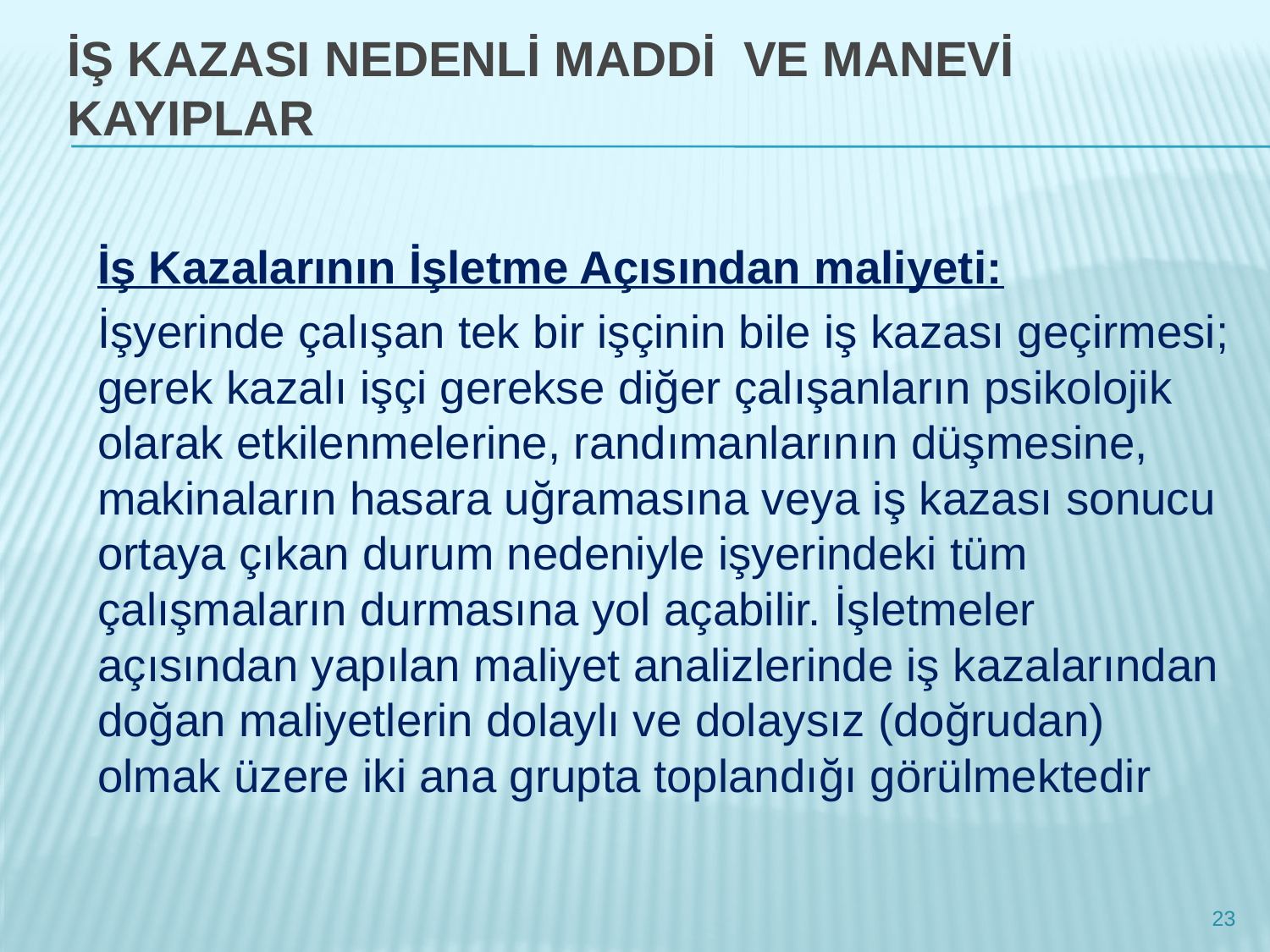

# İŞ KAZAsI NEDENLİ MADDİ  VE MANEVİ KAYIPLAR

İş Kazalarının İşletme Açısından maliyeti:
İşyerinde çalışan tek bir işçinin bile iş kazası geçirmesi; gerek kazalı işçi gerekse diğer çalışanların psikolojik olarak etkilenmelerine, randımanlarının düşmesine, makinaların hasara uğramasına veya iş kazası sonucu ortaya çıkan durum nedeniyle işyerindeki tüm çalışmaların durmasına yol açabilir. İşletmeler açısından yapılan maliyet analizlerinde iş kazalarından doğan maliyetlerin dolaylı ve dolaysız (doğrudan) olmak üzere iki ana grupta toplandığı görülmektedir
23